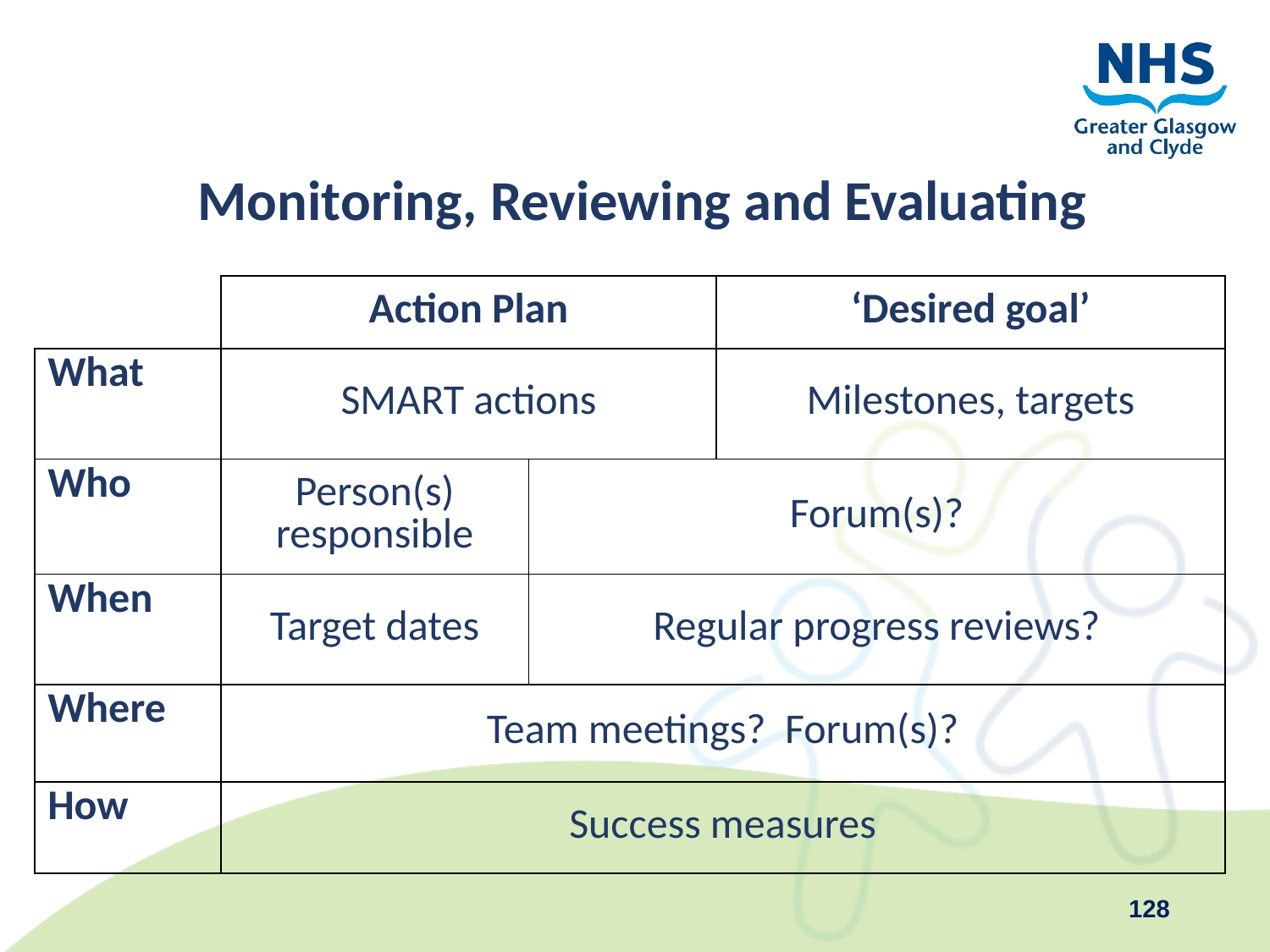

Monitoring, Reviewing and Evaluating
Evaluate the progress
|  | Action Plan |  | ‘Desired goal’ |
| --- | --- | --- | --- |
| What | SMART actions |  | Milestones, targets |
| Who | Person(s) responsible | Forum(s)? |  |
| When | Target dates | Regular progress reviews? |  |
| Where | Team meetings? Forum(s)? |  |  |
| How | Success measures |  |  |
128